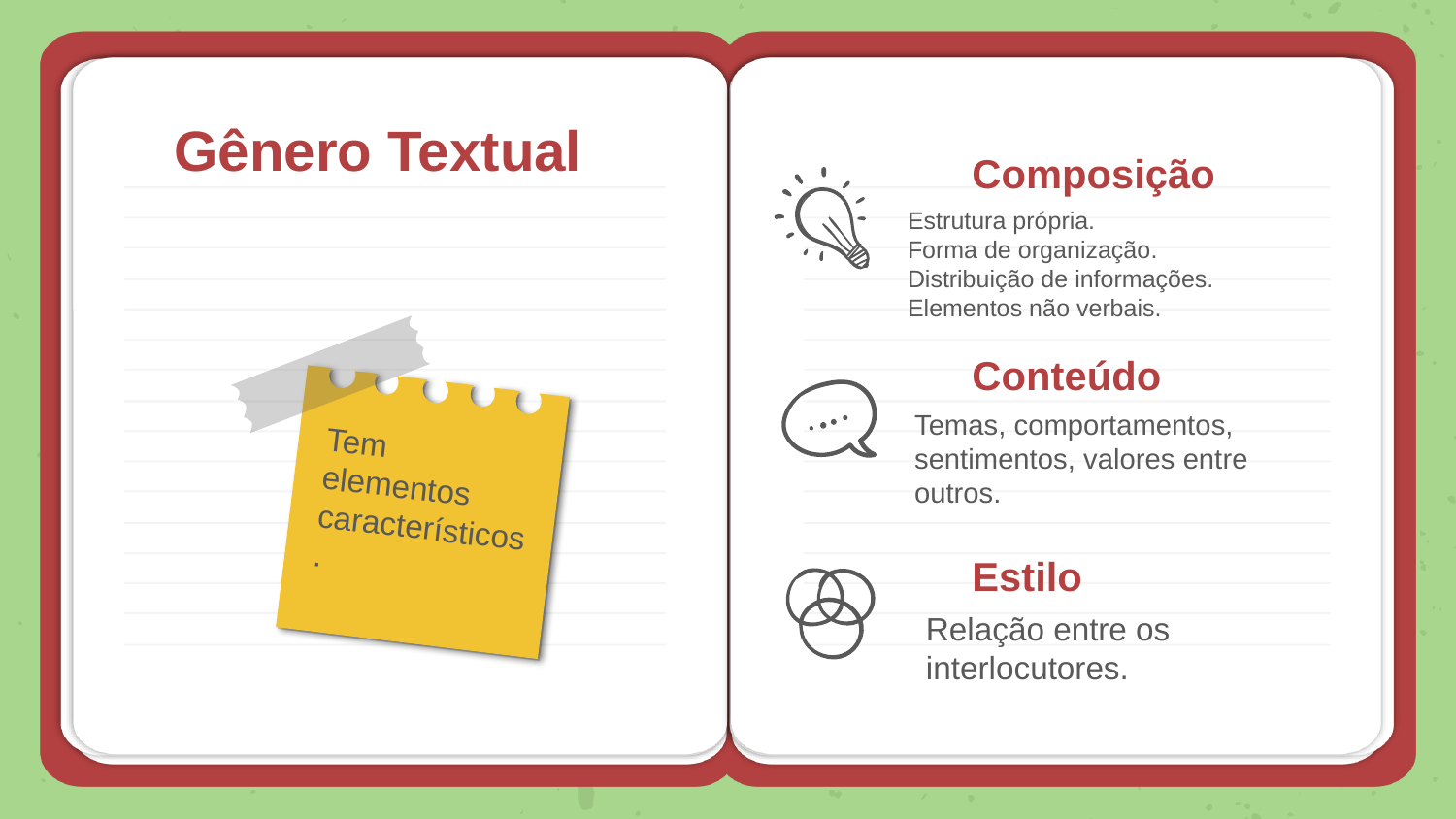

Gênero Textual
# Composição

Estrutura própria.
Forma de organização.
Distribuição de informações.
Elementos não verbais.

Conteúdo

Temas, comportamentos, sentimentos, valores entre outros.
Tem elementos característicos.
Estilo

Relação entre os interlocutores.